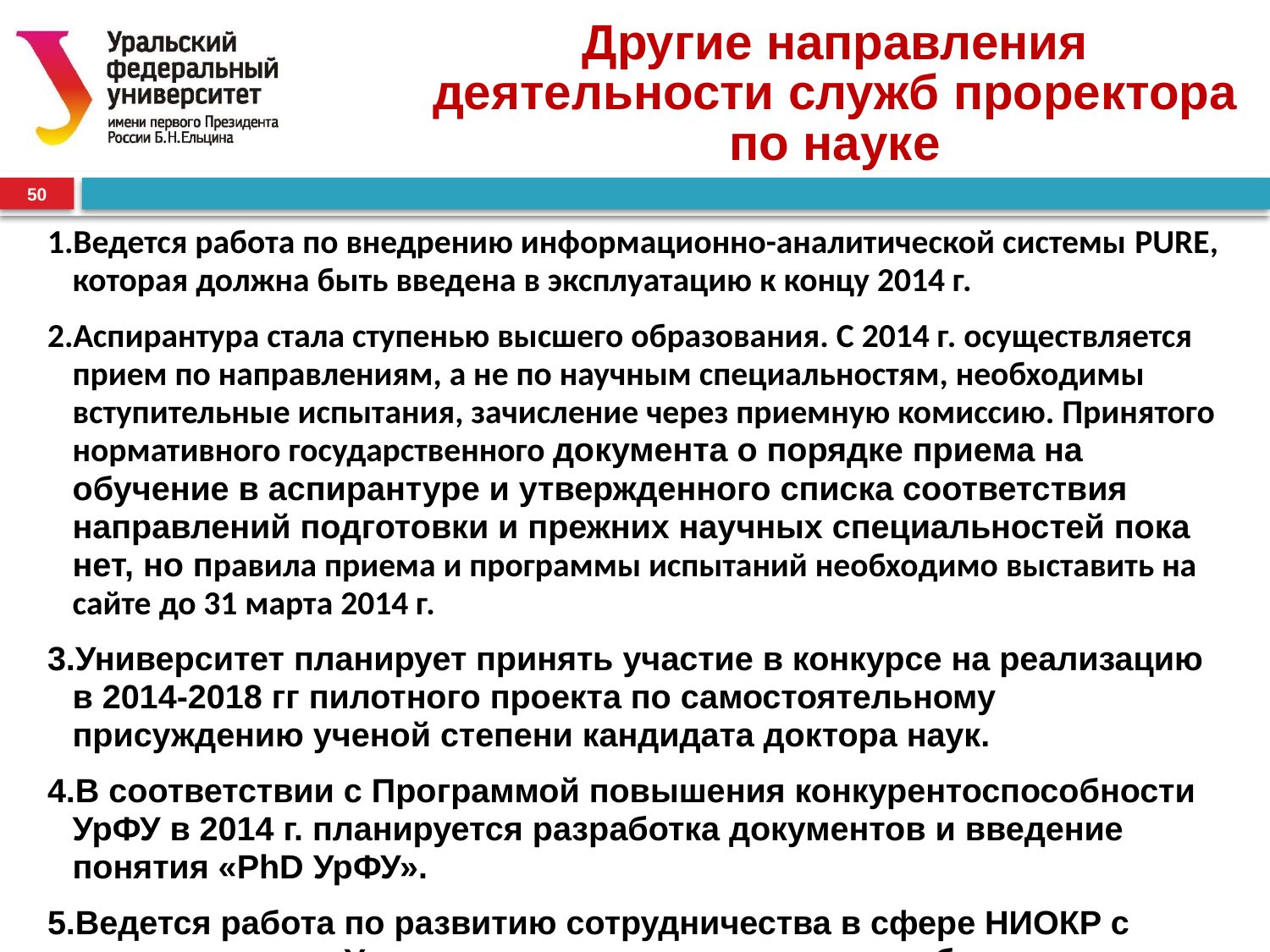

# Другие направления деятельности служб проректора по науке
50
Ведется работа по внедрению информационно-аналитической системы PURE, которая должна быть введена в эксплуатацию к концу 2014 г.
Аспирантура стала ступенью высшего образования. С 2014 г. осуществляется прием по направлениям, а не по научным специальностям, необходимы вступительные испытания, зачисление через приемную комиссию. Принятого нормативного государственного документа о порядке приема на обучение в аспирантуре и утвержденного списка соответствия направлений подготовки и прежних научных специальностей пока нет, но правила приема и программы испытаний необходимо выставить на сайте до 31 марта 2014 г.
Университет планирует принять участие в конкурсе на реализацию в 2014-2018 гг пилотного проекта по самостоятельному присуждению ученой степени кандидата доктора наук.
В соответствии с Программой повышения конкурентоспособности УрФУ в 2014 г. планируется разработка документов и введение понятия «PhD УрФУ».
Ведется работа по развитию сотрудничества в сфере НИОКР с предприятиями Уральского региона и участию в работах по Гособоронзаказу.